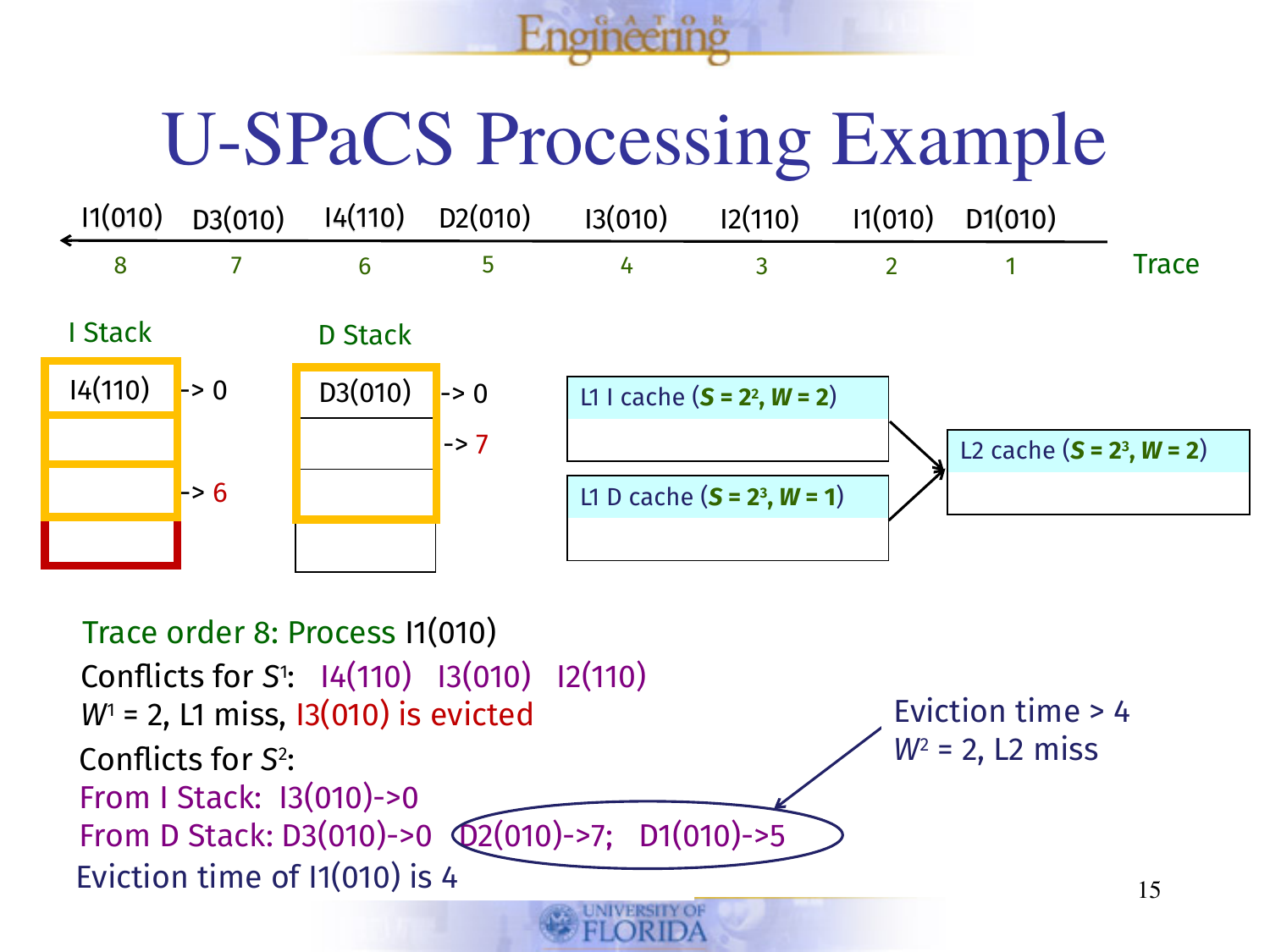

# U-SPaCS Processing Example
I4(110)
I1(010)
D2(010)
D2(010)
I4(110)
I1(010)
D3(010)
I2(110)
I2(110)
I1(010)
I1(010)
D1(010)
D1(010)
I3(010)
I3(010)
D3(010)
Trace
5
8
7
4
6
3
2
1
I Stack
D Stack

|  |
| --- |
|  |
|  |
|  |
I1(010)
-> 0
-> 0
I4(110)
I3(010)
-> 0
I2(110)
-> 0
-> 0
|  |
| --- |
|  |
|  |
|  |
-> 0

D3(010)
D1(010)
-> 0
D2(010)
-> 0
| L1 I cache (S = 22, W = 2) |
| --- |
|  |

-> 7
-> 5
| L2 cache (S = 23, W = 2) |
| --- |
|  |
-> 4
-> 6
-> 8
| L1 D cache (S = 23, W = 1) |
| --- |
|  |

Trace order 2: Process I1(010)
Compulsory miss
Trace order 1: Process D1(010)
Compulsory miss
Trace order 3: Process I2(110)
Compulsory miss
Conflicts for S1:   I1(010)
W1 = 2, no eviction
Trace order 4: Process I3(010)
Compulsory miss
Conflicts for S1:   I2(110)   I1(010)
W1 = 2, I1(010) is evicted
Trace order 5: Process D2(010)
Compulsory miss
Conflicts for S1:   D1(010)
W1 = 1, D1(010) is evicted
Trace order 8: Process I1(010)

Trace order 6: Process I4(110)
Compulsory miss
Conflicts for S1:   I3(010)   I2(110)   I1(010)
W1 = 2, I2(110) is evicted
Trace order 7: Process D3(010)
Compulsory miss
Conflicts for S1:   D2(010)   D1(010)
W1 = 1, D2(110) is evicted
Conflicts for S1:   I4(110)   I3(010)   I2(110)
W1 = 2, L1 miss, I3(010) is evicted

Eviction time > 4
W2 = 2, L2 miss
Conflicts for S2:
From I Stack:  I3(010)->0
From D Stack: D3(010)->0   D2(010)->7;   D1(010)->5

Eviction time of I1(010) is 4
15